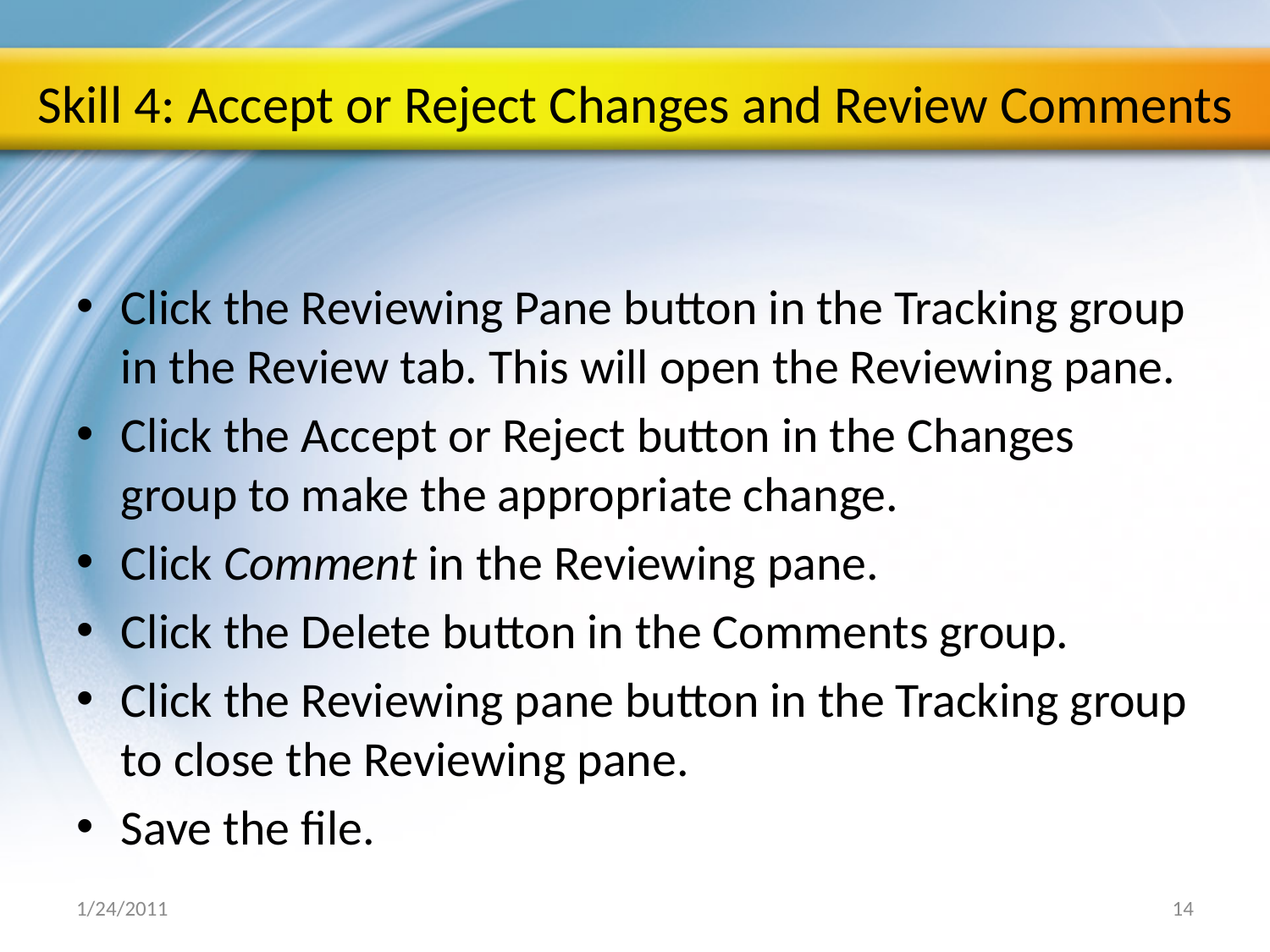

# Skill 4: Accept or Reject Changes and Review Comments
Click the Reviewing Pane button in the Tracking group in the Review tab. This will open the Reviewing pane.
Click the Accept or Reject button in the Changes group to make the appropriate change.
Click Comment in the Reviewing pane.
Click the Delete button in the Comments group.
Click the Reviewing pane button in the Tracking group to close the Reviewing pane.
Save the file.
1/24/2011
14